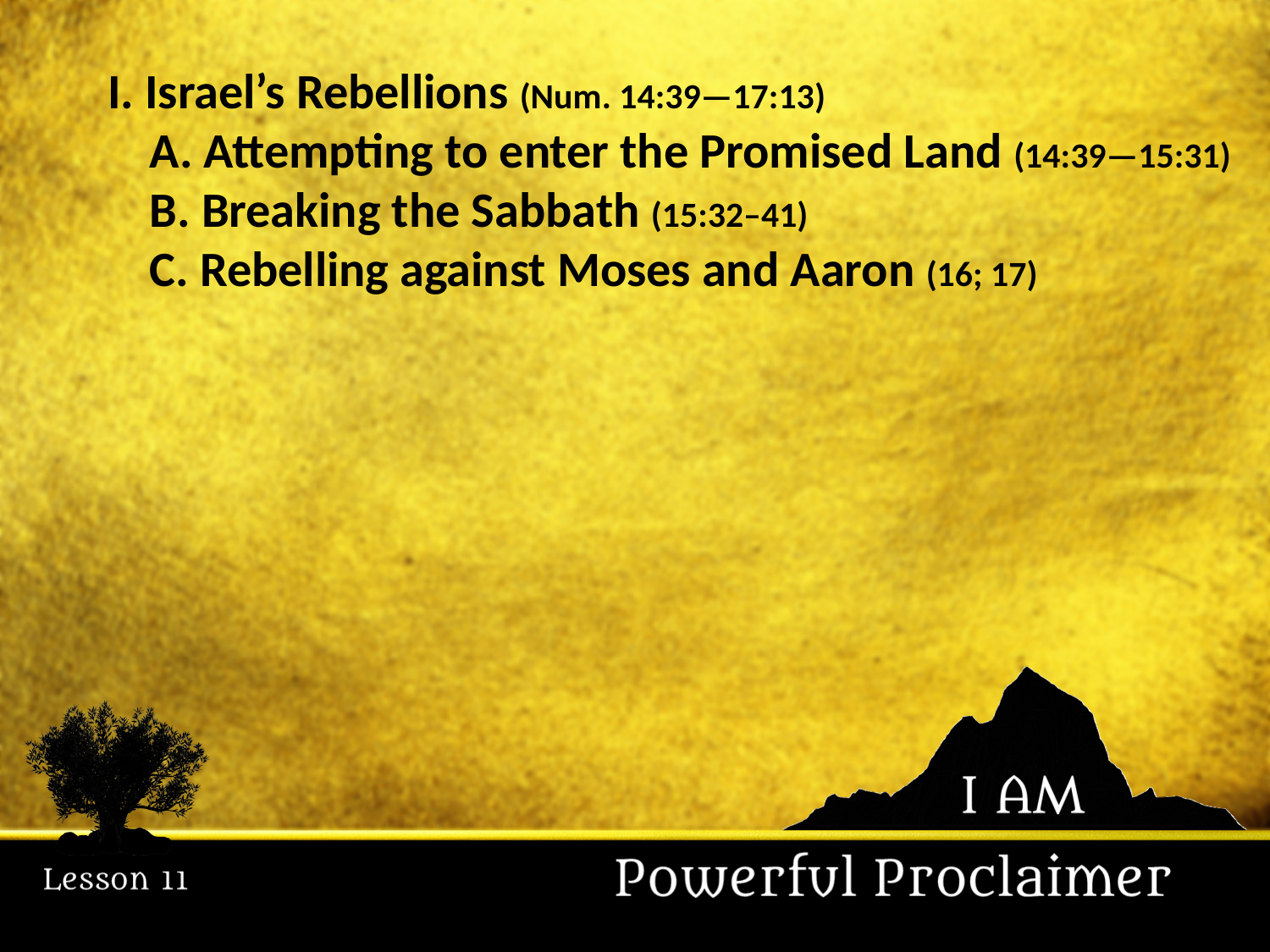

I. Israel’s Rebellions (Num. 14:39—17:13)
	A. Attempting to enter the Promised Land (14:39—15:31)
	B. Breaking the Sabbath (15:32–41)
	C. Rebelling against Moses and Aaron (16; 17)